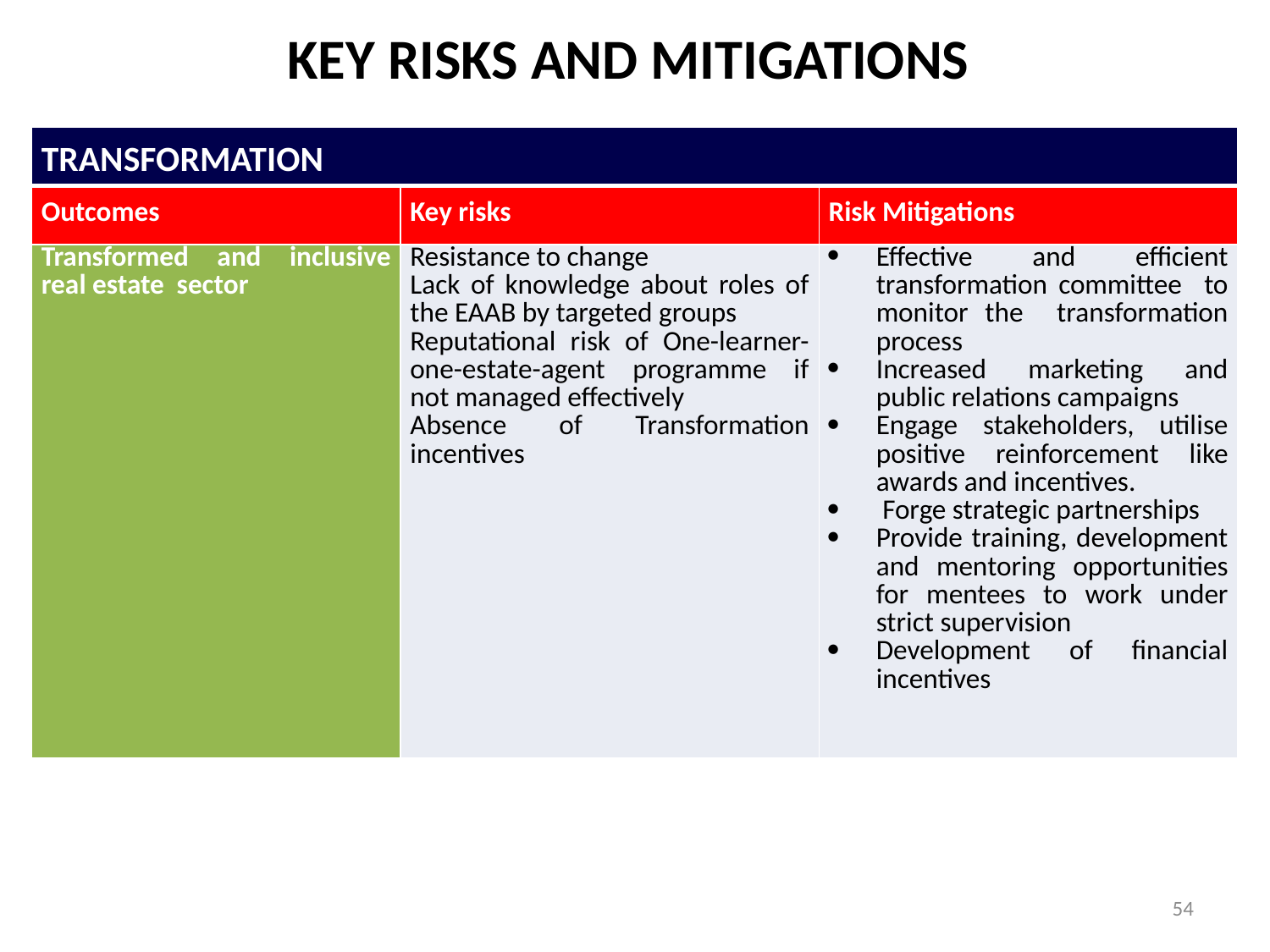

KEY RISKS AND MITIGATIONS
| TRANSFORMATION |  |  |
| --- | --- | --- |
| Outcomes | Key risks | Risk Mitigations |
| Transformed and inclusive real estate sector | Resistance to change Lack of knowledge about roles of the EAAB by targeted groups Reputational risk of One-learner-one-estate-agent programme if not managed effectively Absence of Transformation incentives | Effective and efficient transformation committee to monitor the transformation process Increased marketing and public relations campaigns Engage stakeholders, utilise positive reinforcement like awards and incentives. Forge strategic partnerships Provide training, development and mentoring opportunities for mentees to work under strict supervision Development of financial incentives |
54